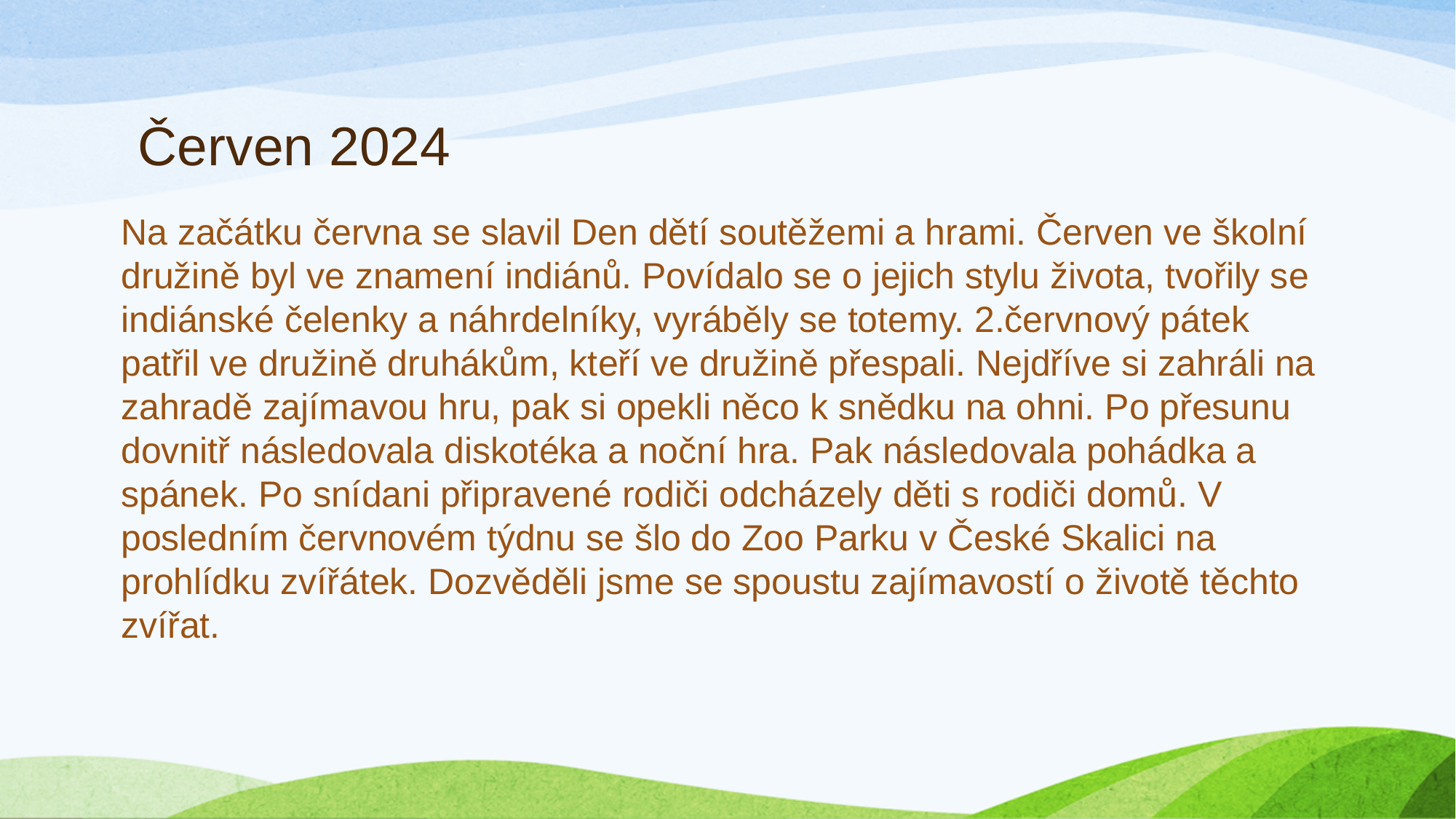

# Červen 2024
Na začátku června se slavil Den dětí soutěžemi a hrami. Červen ve školní družině byl ve znamení indiánů. Povídalo se o jejich stylu života, tvořily se indiánské čelenky a náhrdelníky, vyráběly se totemy. 2.červnový pátek patřil ve družině druhákům, kteří ve družině přespali. Nejdříve si zahráli na zahradě zajímavou hru, pak si opekli něco k snědku na ohni. Po přesunu dovnitř následovala diskotéka a noční hra. Pak následovala pohádka a spánek. Po snídani připravené rodiči odcházely děti s rodiči domů. V posledním červnovém týdnu se šlo do Zoo Parku v České Skalici na prohlídku zvířátek. Dozvěděli jsme se spoustu zajímavostí o životě těchto zvířat.